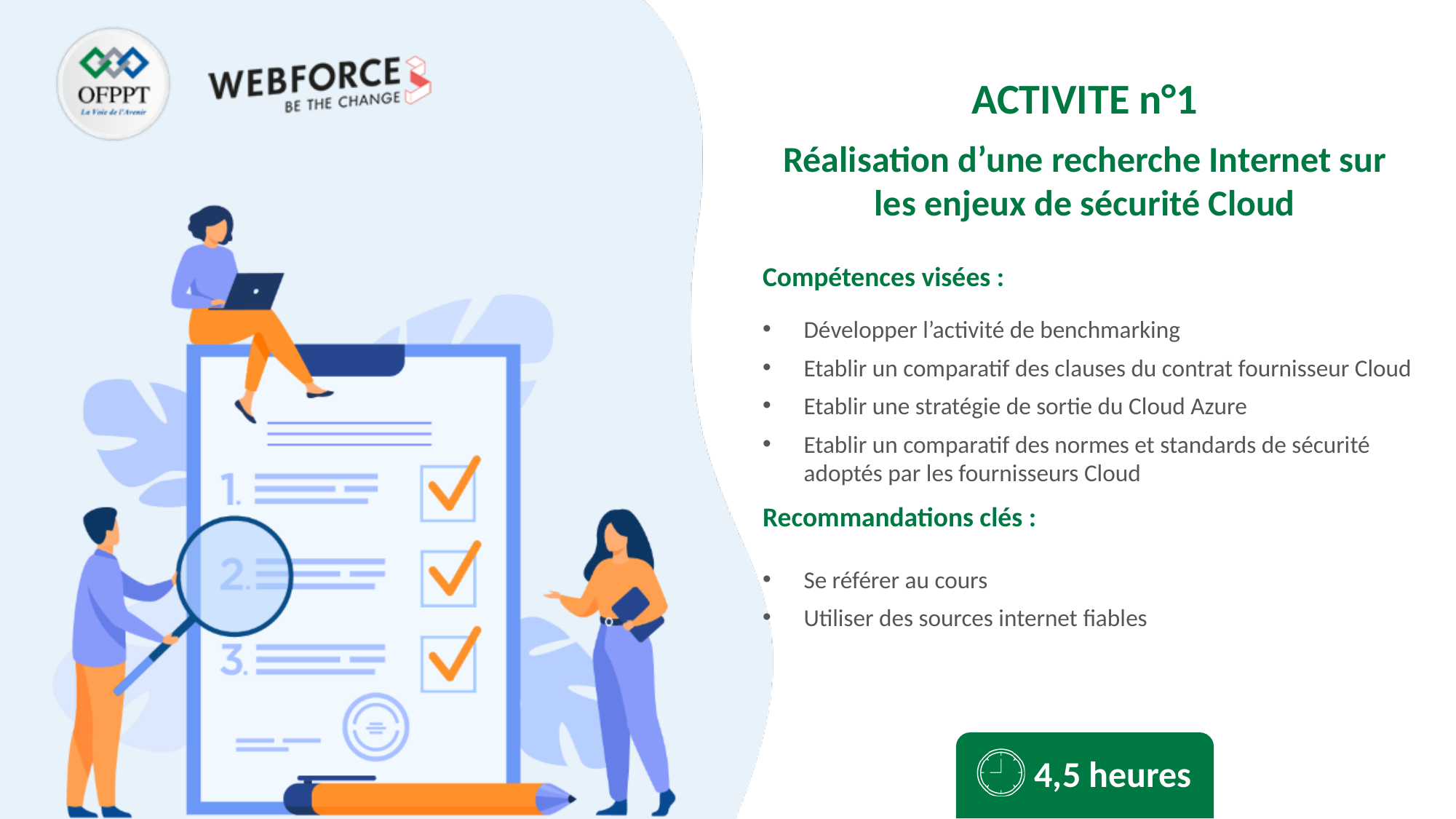

ACTIVITE n°1
Réalisation d’une recherche Internet sur les enjeux de sécurité Cloud
Développer l’activité de benchmarking
Etablir un comparatif des clauses du contrat fournisseur Cloud
Etablir une stratégie de sortie du Cloud Azure
Etablir un comparatif des normes et standards de sécurité adoptés par les fournisseurs Cloud
Se référer au cours
Utiliser des sources internet fiables
4,5 heures